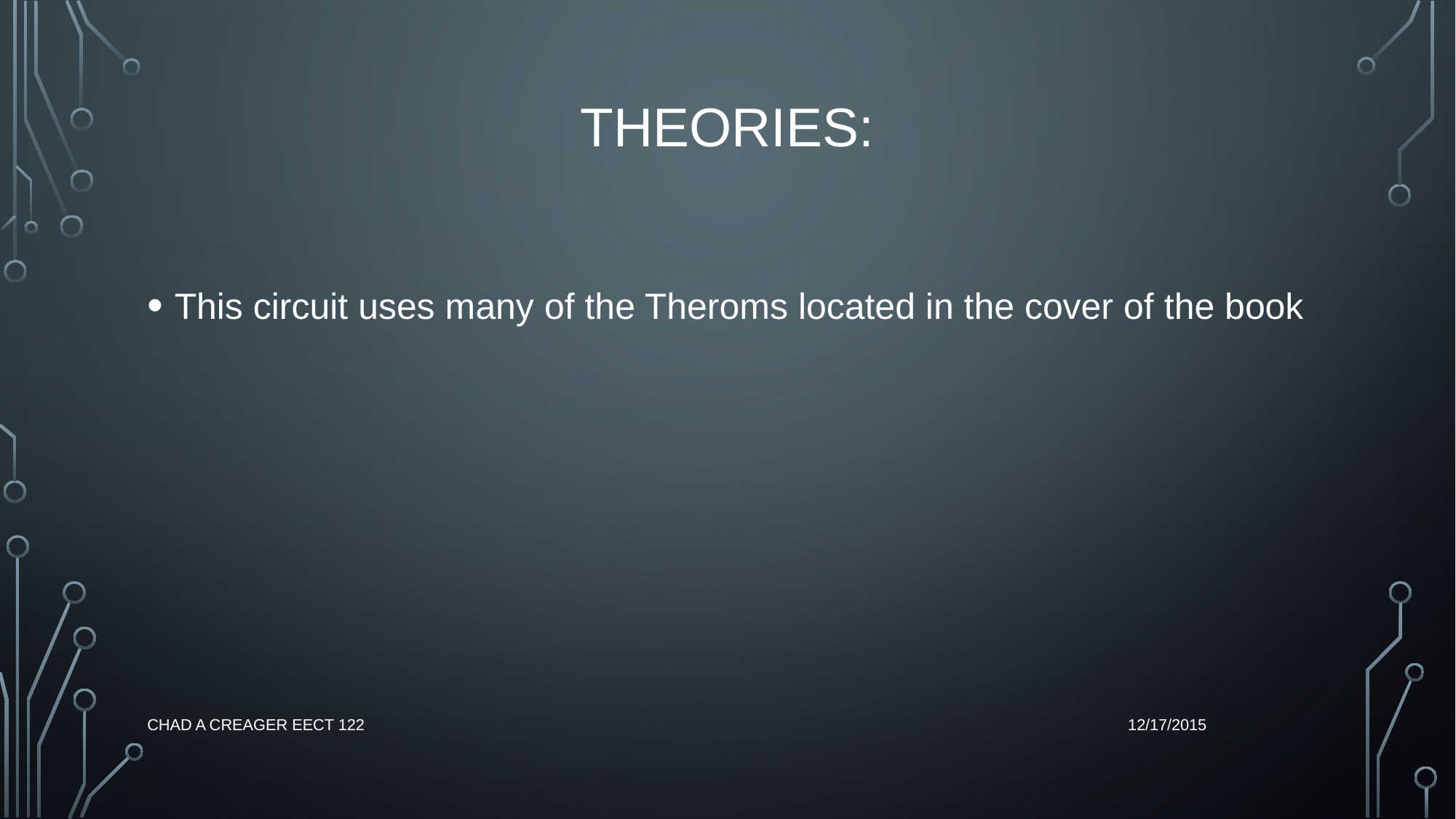

# Theories:
This circuit uses many of the Theroms located in the cover of the book
Chad A Creager EECT 122
12/17/2015